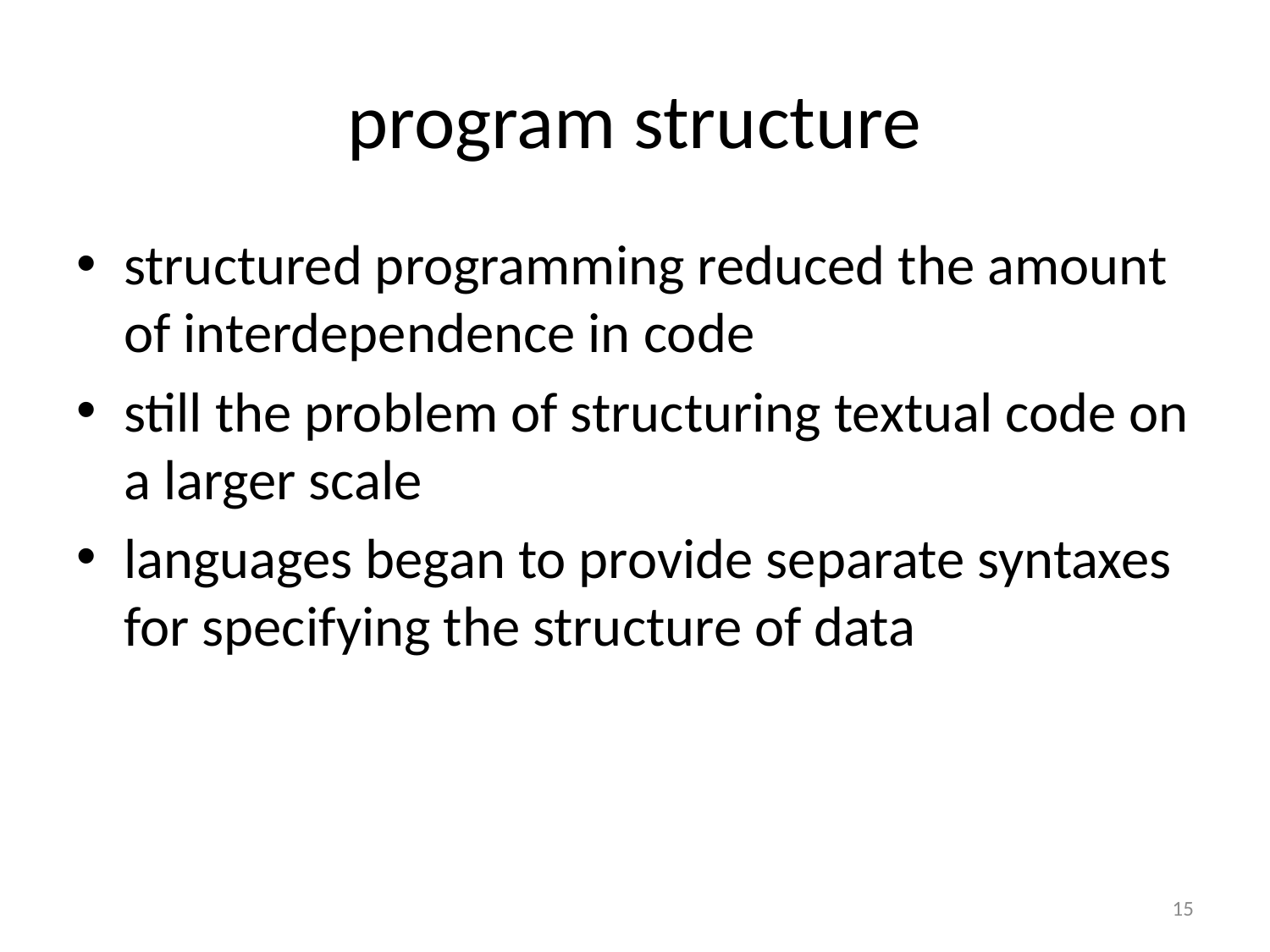

# program structure
structured programming reduced the amount of interdependence in code
still the problem of structuring textual code on a larger scale
languages began to provide separate syntaxes for specifying the structure of data
15